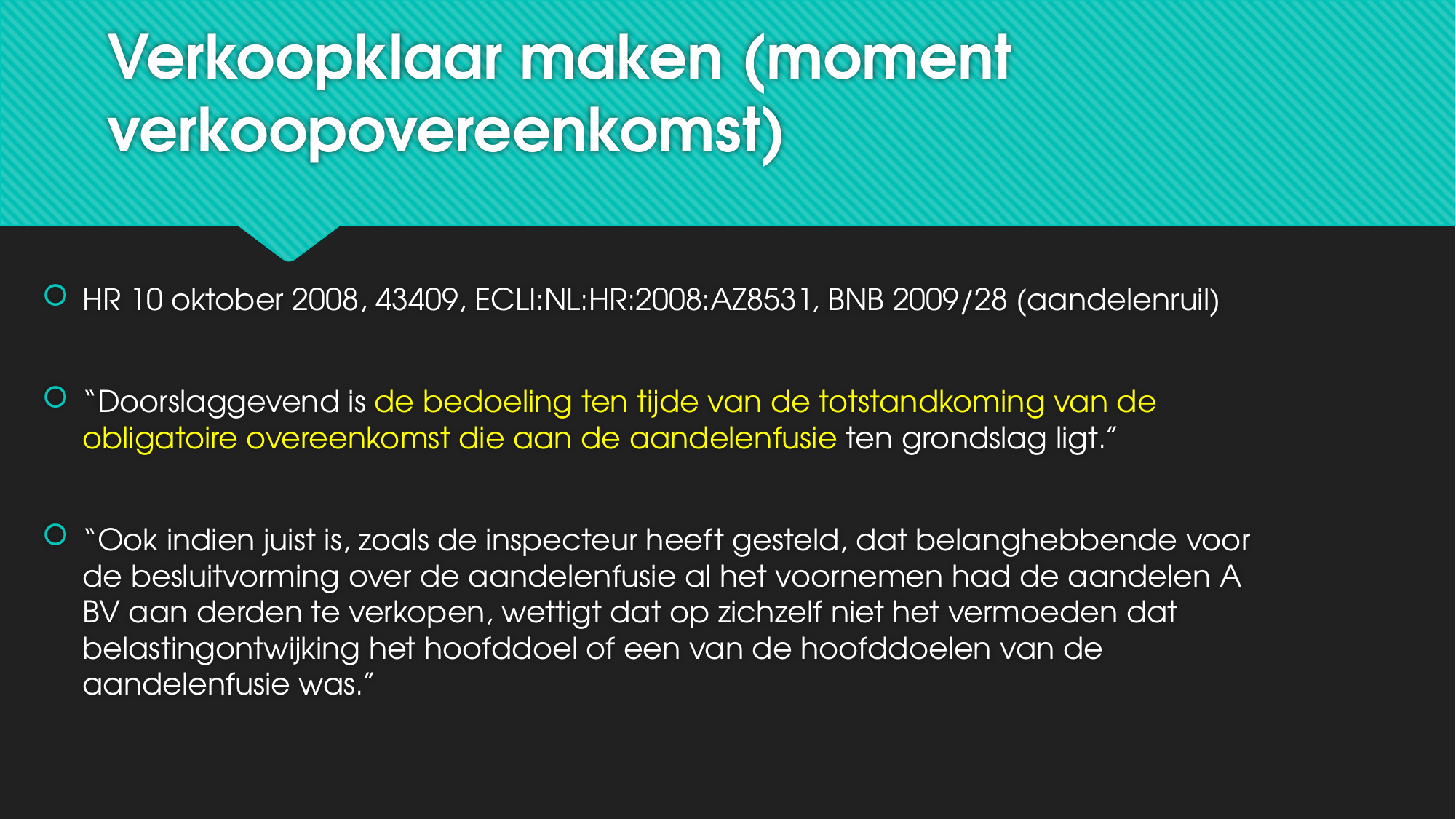

# Verkoopklaar maken (moment verkoopovereenkomst)
HR 10 oktober 2008, 43409, ECLI:NL:HR:2008:AZ8531, BNB 2009/28 (aandelenruil)

“Doorslaggevend is de bedoeling ten tijde van de totstandkoming van de obligatoire overeenkomst die aan de aandelenfusie ten grondslag ligt.”

“Ook indien juist is, zoals de inspecteur heeft gesteld, dat belanghebbende voor de besluitvorming over de aandelenfusie al het voornemen had de aandelen A BV aan derden te verkopen, wettigt dat op zichzelf niet het vermoeden dat belastingontwijking het hoofddoel of een van de hoofddoelen van de aandelenfusie was.”